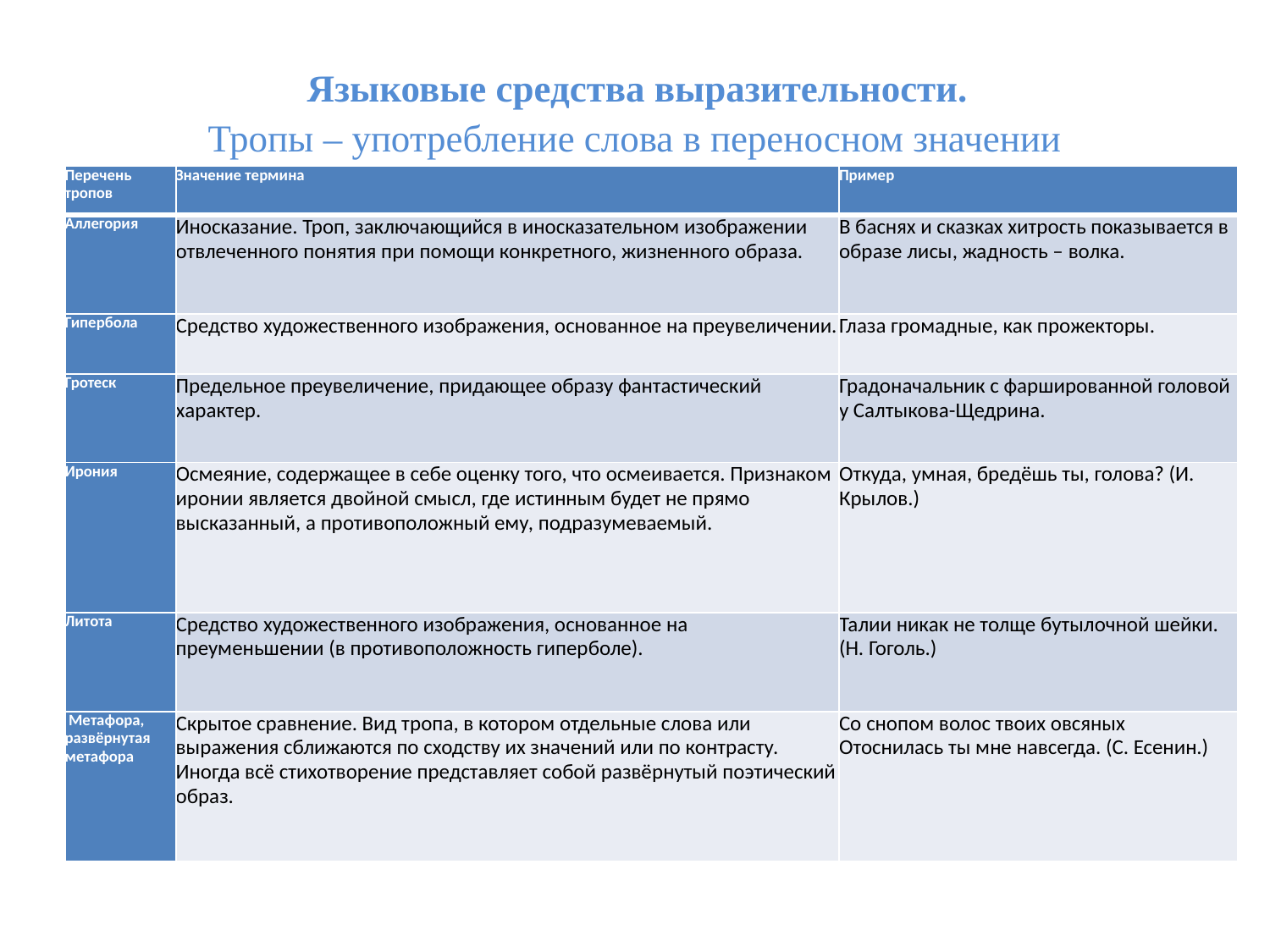

# Языковые средства выразительности. Тропы – употребление слова в переносном значении
| Перечень тропов | Значение термина | Пример |
| --- | --- | --- |
| Аллегория | Иносказание. Троп, заключающийся в иносказательном изображении отвлеченного понятия при помощи конкретного, жизненного образа. | В баснях и сказках хитрость показывается в образе лисы, жадность – волка. |
| Гипербола | Средство художественного изображения, основанное на преувеличении. | Глаза громадные, как прожекторы. |
| Гротеск | Предельное преувеличение, придающее образу фантастический характер. | Градоначальник с фаршированной головой у Салтыкова-Щедрина. |
| Ирония | Осмеяние, содержащее в себе оценку того, что осмеивается. Признаком иронии является двойной смысл, где истинным будет не прямо высказанный, а противоположный ему, подразумеваемый. | Откуда, умная, бредёшь ты, голова? (И. Крылов.) |
| Литота | Средство художественного изображения, основанное на преуменьшении (в противоположность гиперболе). | Талии никак не толще бутылочной шейки. (Н. Гоголь.) |
| Метафора, развёрнутая метафора | Скрытое сравнение. Вид тропа, в котором отдельные слова или выражения сближаются по сходству их значений или по контрасту. Иногда всё стихотворение представляет собой развёрнутый поэтический образ. | Со снопом волос твоих овсяных Отоснилась ты мне навсегда. (С. Есенин.) |